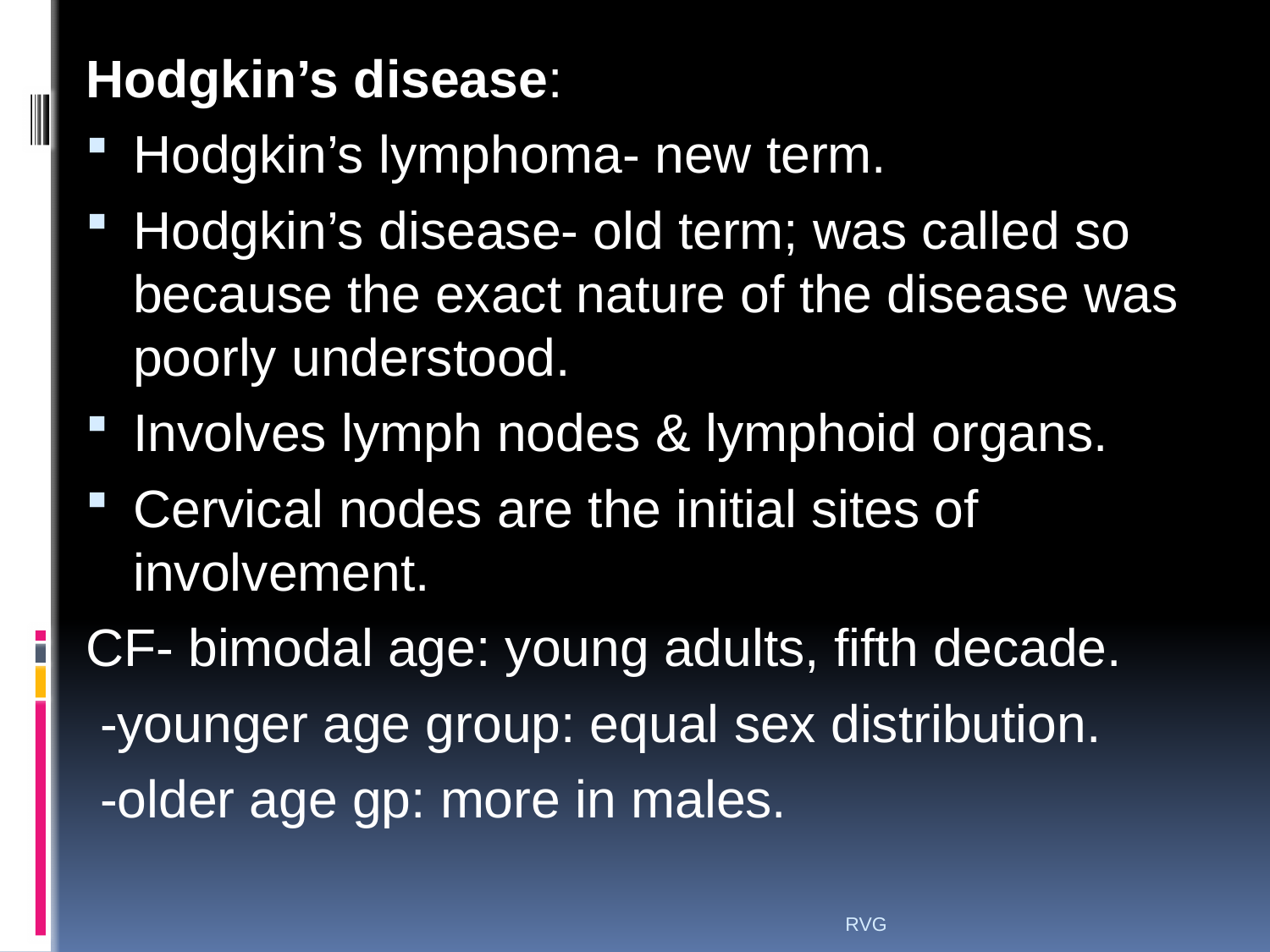

# Hodgkin’s disease:
Hodgkin’s lymphoma- new term.
Hodgkin’s disease- old term; was called so because the exact nature of the disease was poorly understood.
Involves lymph nodes & lymphoid organs.
Cervical nodes are the initial sites of involvement.
CF- bimodal age: young adults, fifth decade.
 -younger age group: equal sex distribution.
 -older age gp: more in males.
RVG